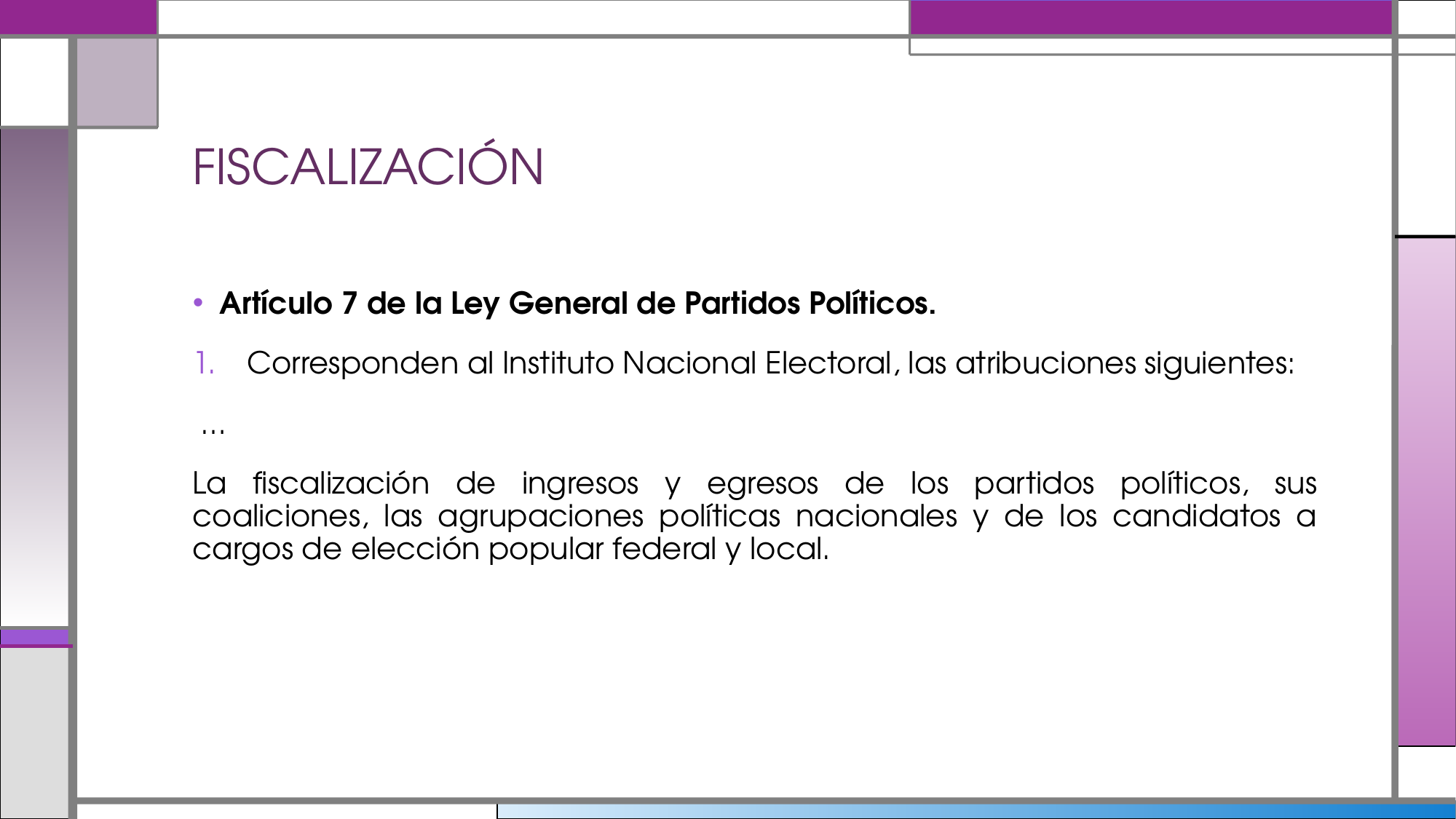

# FISCALIZACIÓN

Artículo 7 de la Ley General de Partidos Políticos.
Corresponden al Instituto Nacional Electoral, las atribuciones siguientes:
 …
La fiscalización de ingresos y egresos de los partidos políticos, sus coaliciones, las agrupaciones políticas nacionales y de los candidatos a cargos de elección popular federal y local.